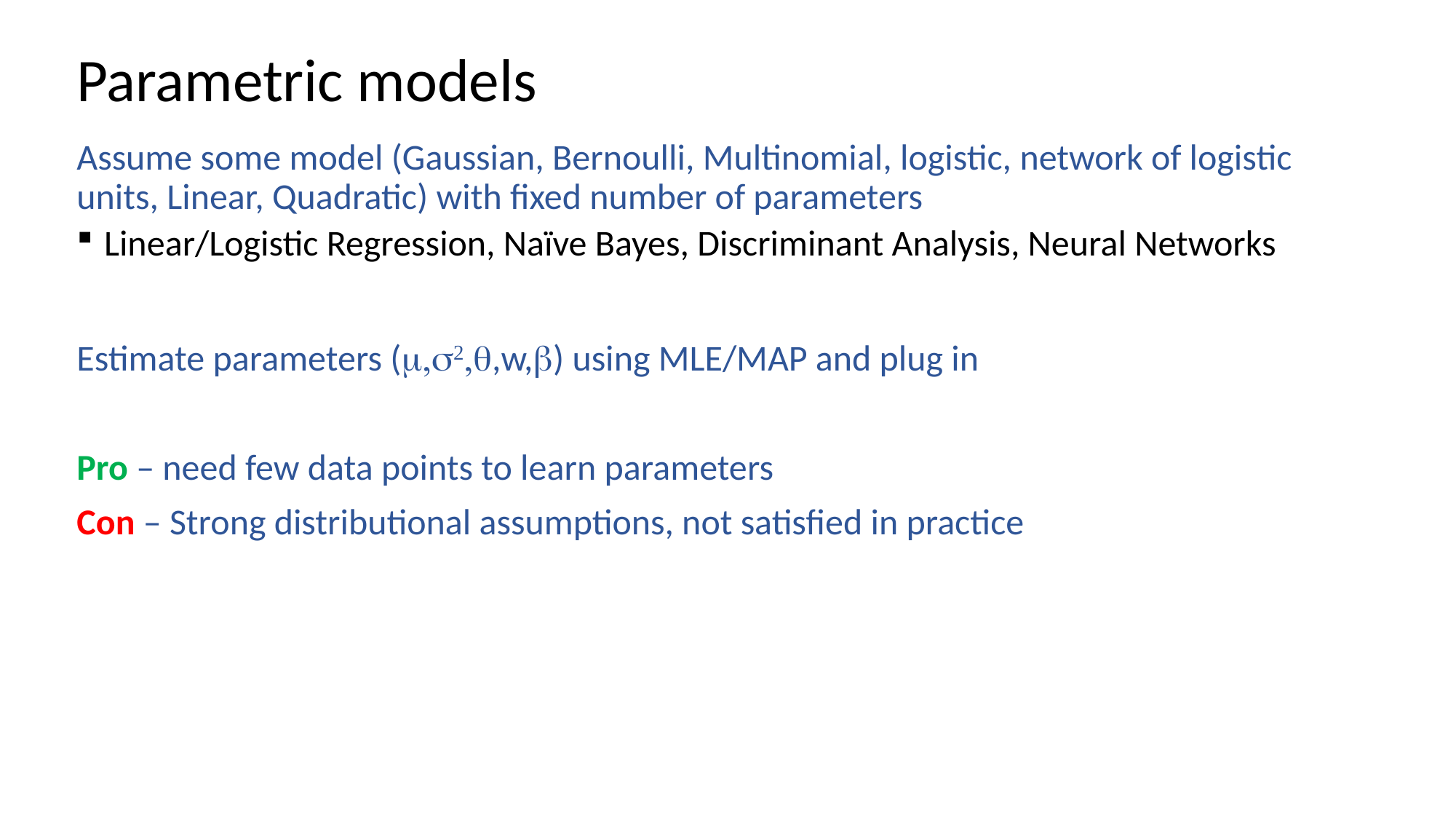

# Parametric models
Assume some model (Gaussian, Bernoulli, Multinomial, logistic, network of logistic units, Linear, Quadratic) with fixed number of parameters
Linear/Logistic Regression, Naïve Bayes, Discriminant Analysis, Neural Networks

Estimate parameters (μ,σ2,θ,w,β) using MLE/MAP and plug in

Pro – need few data points to learn parameters
Con – Strong distributional assumptions, not satisfied in practice